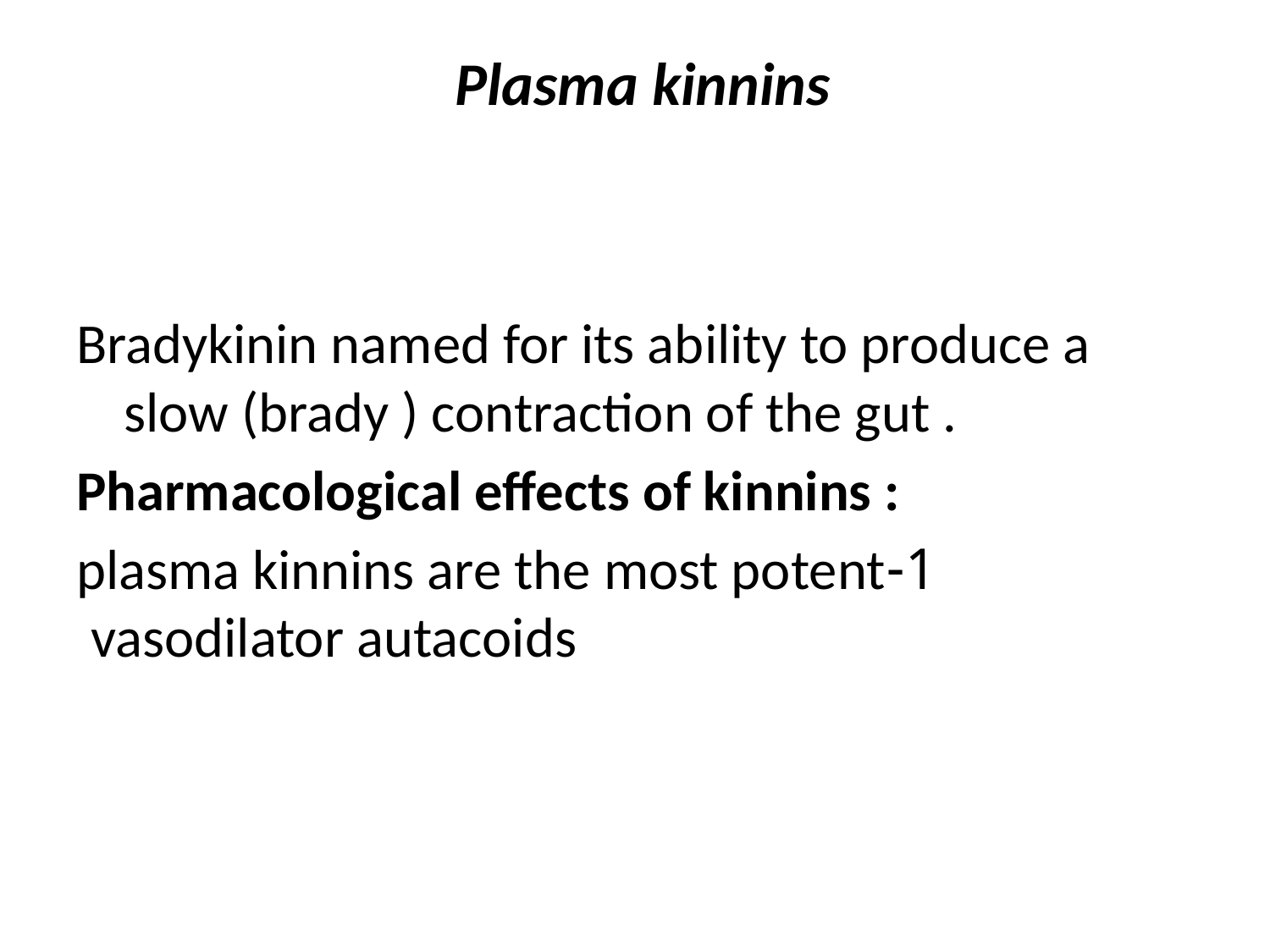

# Plasma kinnins

Bradykinin named for its ability to produce a slow (brady ) contraction of the gut .
Pharmacological effects of kinnins :
1-plasma kinnins are the most potent vasodilator autacoids